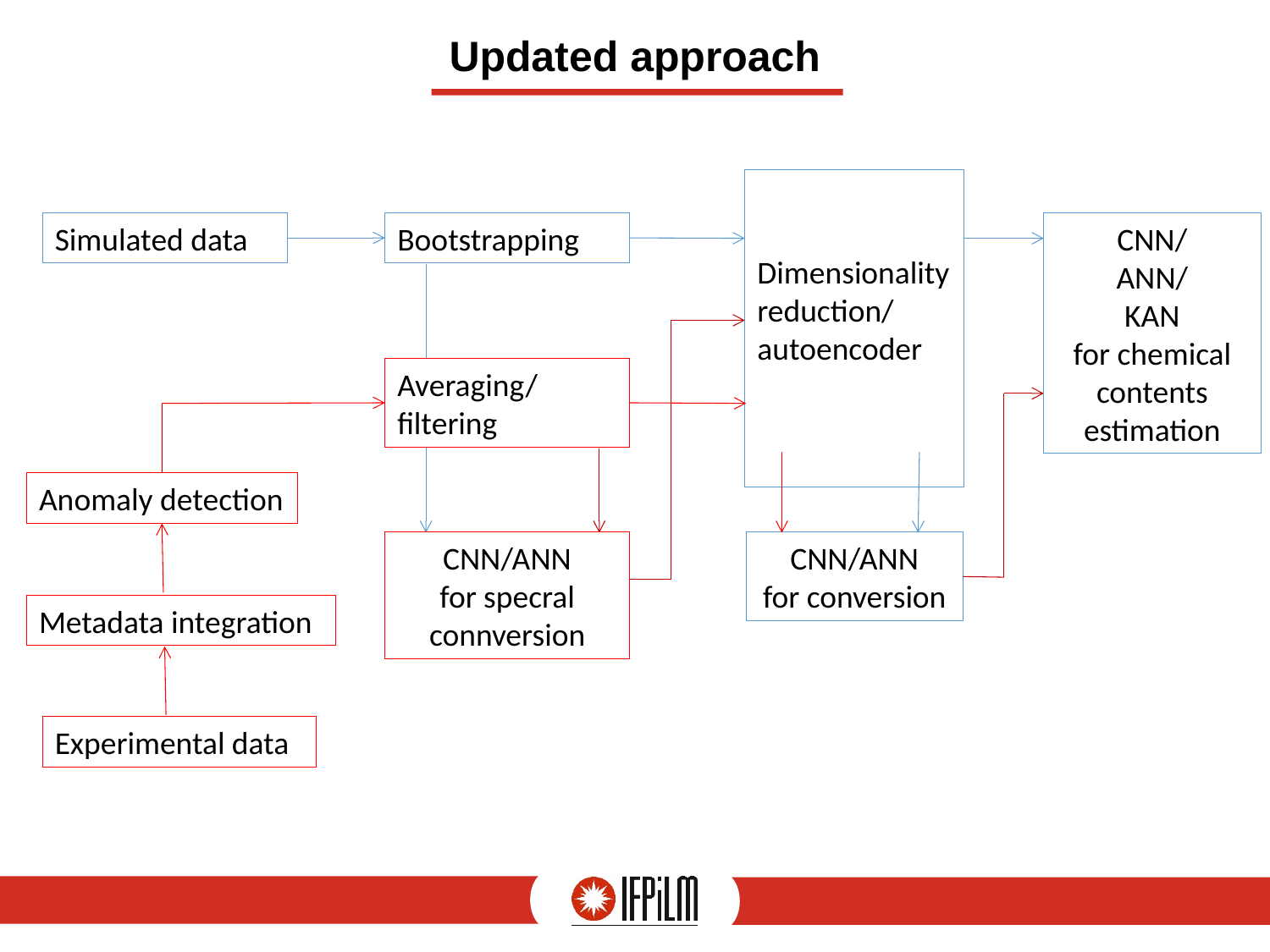

Updated approach

Dimensionality reduction/
autoencoder

Simulated data
Bootstrapping
CNN/
ANN/
KAN
for chemical contents estimation
Averaging/
filtering
Anomaly detection
CNN/ANN
for specral connversion
CNN/ANN
for conversion
Metadata integration
Experimental data